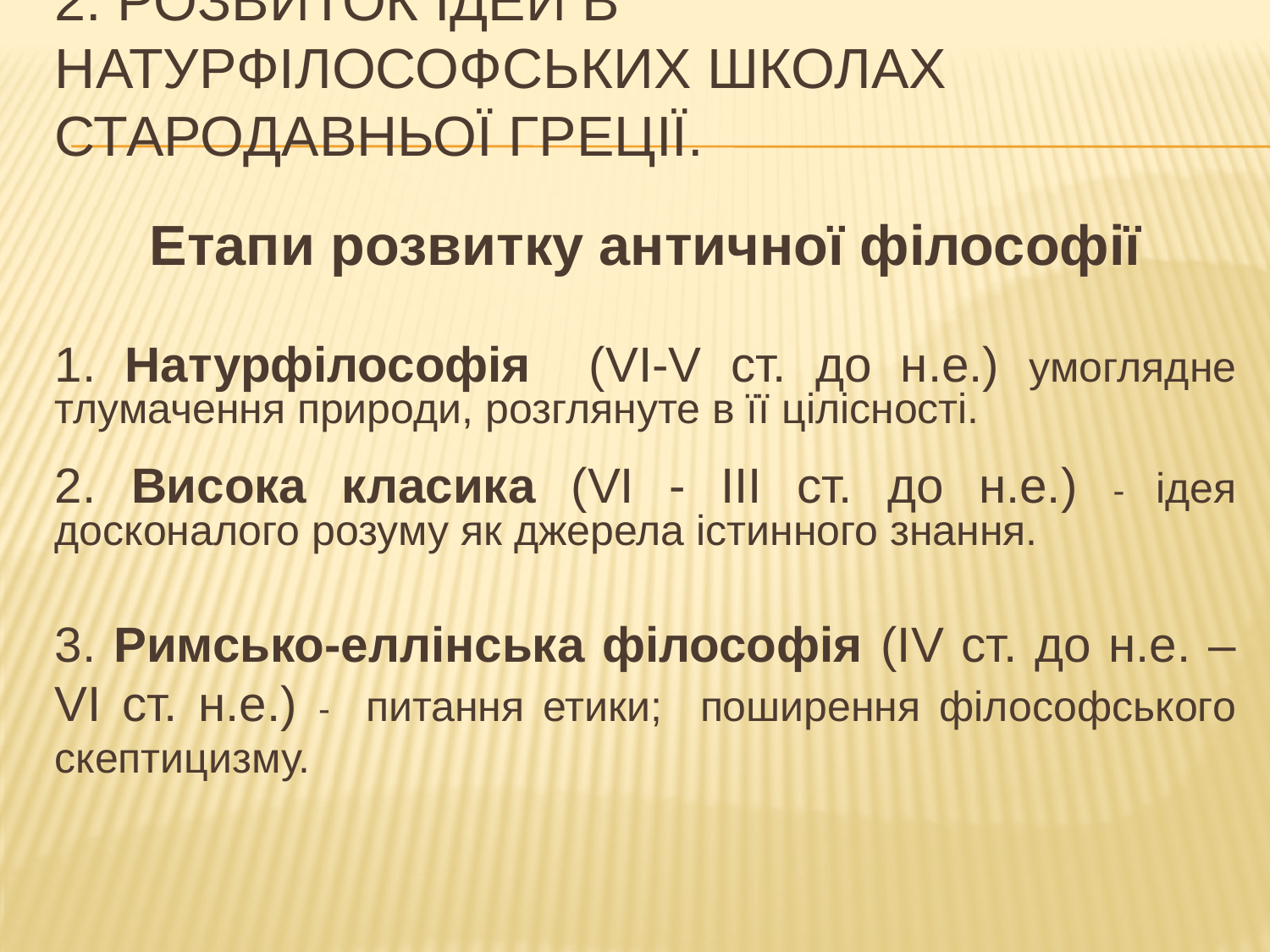

2. Розвиток ідей в натурфілософських школах Стародавньої Греції.
Етапи розвитку античної філософії
1. Натурфілософія  (VI-V ст. до н.е.) умоглядне тлумачення природи, розглянуте в її цілісності.

2. Висока класика (VI - ІІІ ст. до н.е.) - ідея досконалого розуму як джерела істинного знання.

3. Римсько-еллінська філософія (ІV ст. до н.е. – VІ ст. н.е.) -  питання етики;  поширення філософського скептицизму.